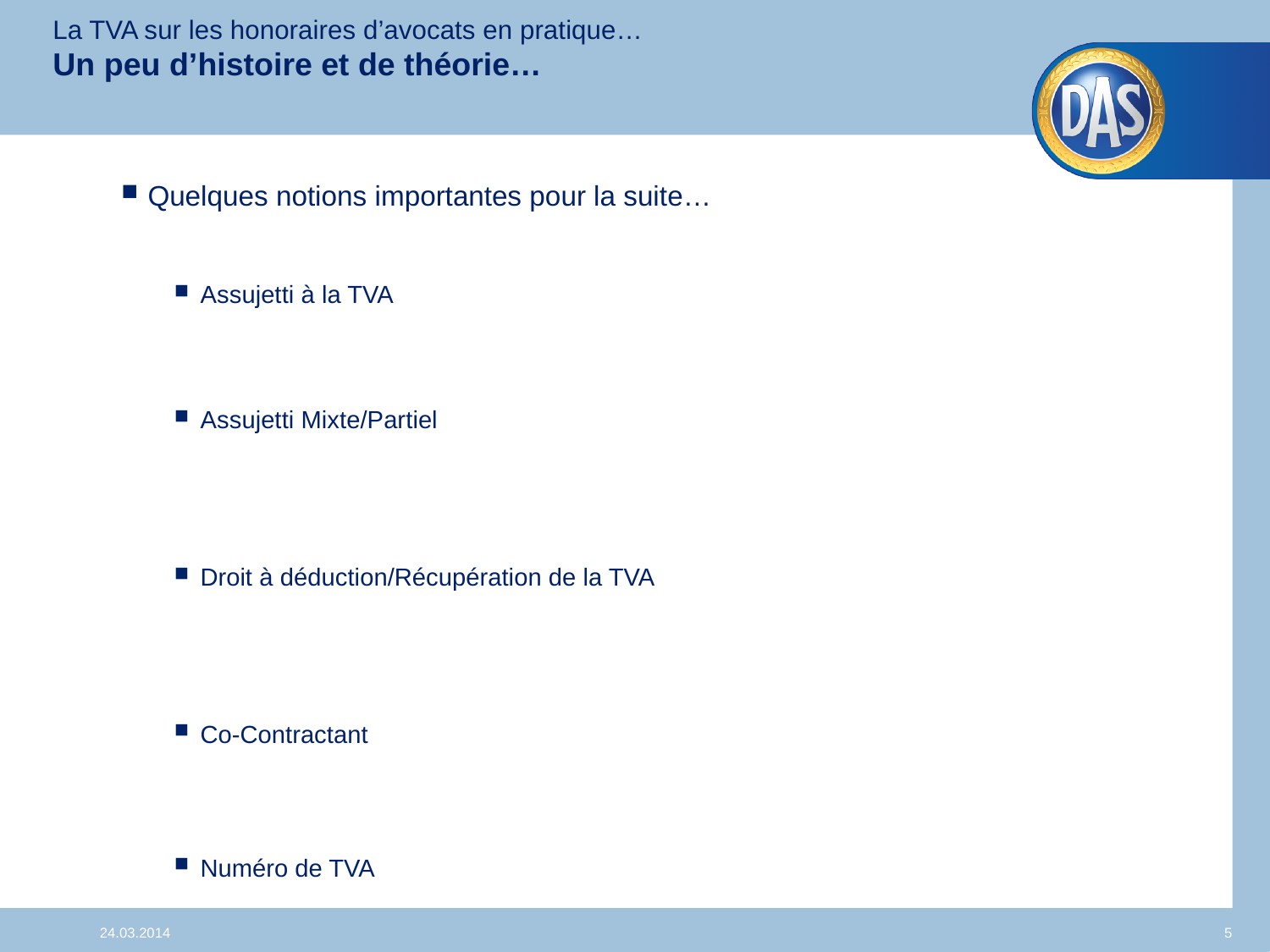

La TVA sur les honoraires d’avocats en pratique…
Un peu d’histoire et de théorie…
Quelques notions importantes pour la suite…

Assujetti à la TVA

Assujetti Mixte/Partiel

Droit à déduction/Récupération de la TVA

Co-Contractant

Numéro de TVA

24.03.2014
5